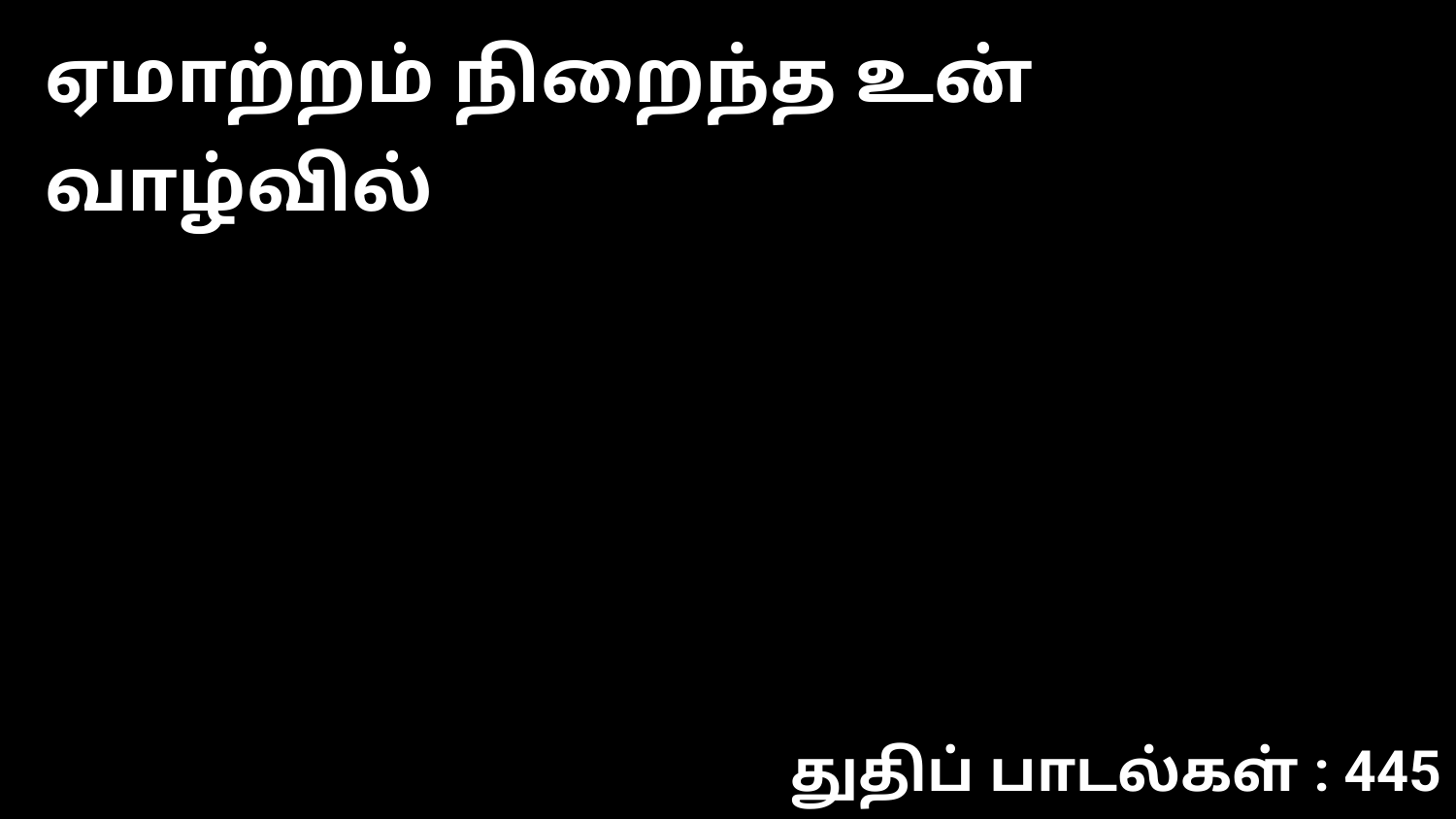

ஏமாற்றம் நிறைந்த உன் வாழ்வில்
துதிப் பாடல்கள் : 445